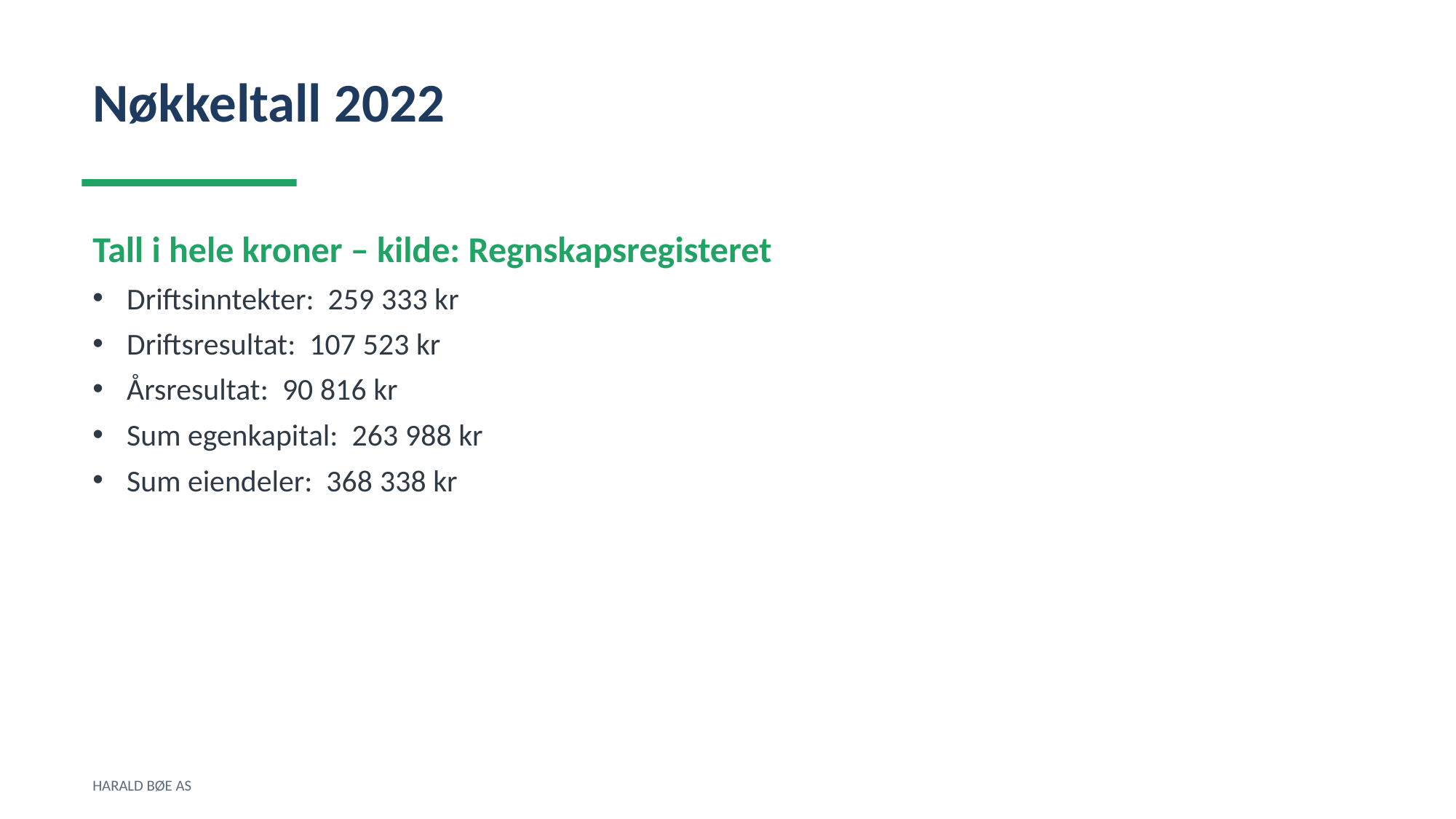

Nøkkeltall 2022

Tall i hele kroner – kilde: Regnskapsregisteret
Driftsinntekter:  259 333 kr
Driftsresultat:  107 523 kr
Årsresultat:  90 816 kr
Sum egenkapital:  263 988 kr
Sum eiendeler:  368 338 kr
HARALD BØE AS